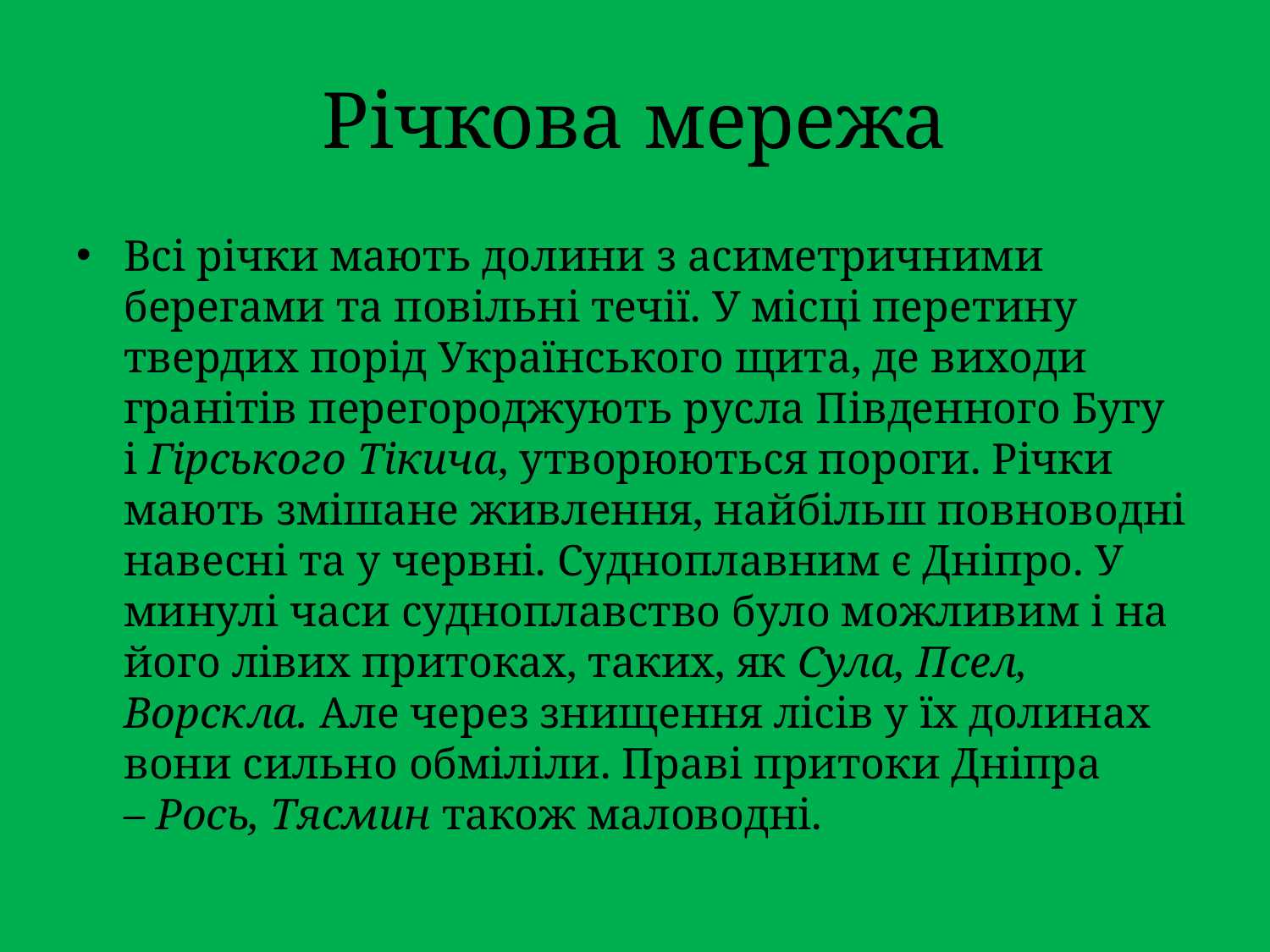

# Річкова мережа
Всі річки мають долини з асиметричними берегами та повільні течії. У місці перетину твердих порід Українського щита, де виходи гранітів перегороджують русла Південного Бугу і Гірського Тікича, утворюються пороги. Річки мають змішане живлення, найбільш повноводні навесні та у червні. Судноплавним є Дніпро. У минулі часи судноплавство було можливим і на його лівих притоках, таких, як Сула, Псел, Ворскла. Але через знищення лісів у їх долинах вони сильно обміліли. Праві притоки Дніпра – Рось, Тясмин також маловодні.